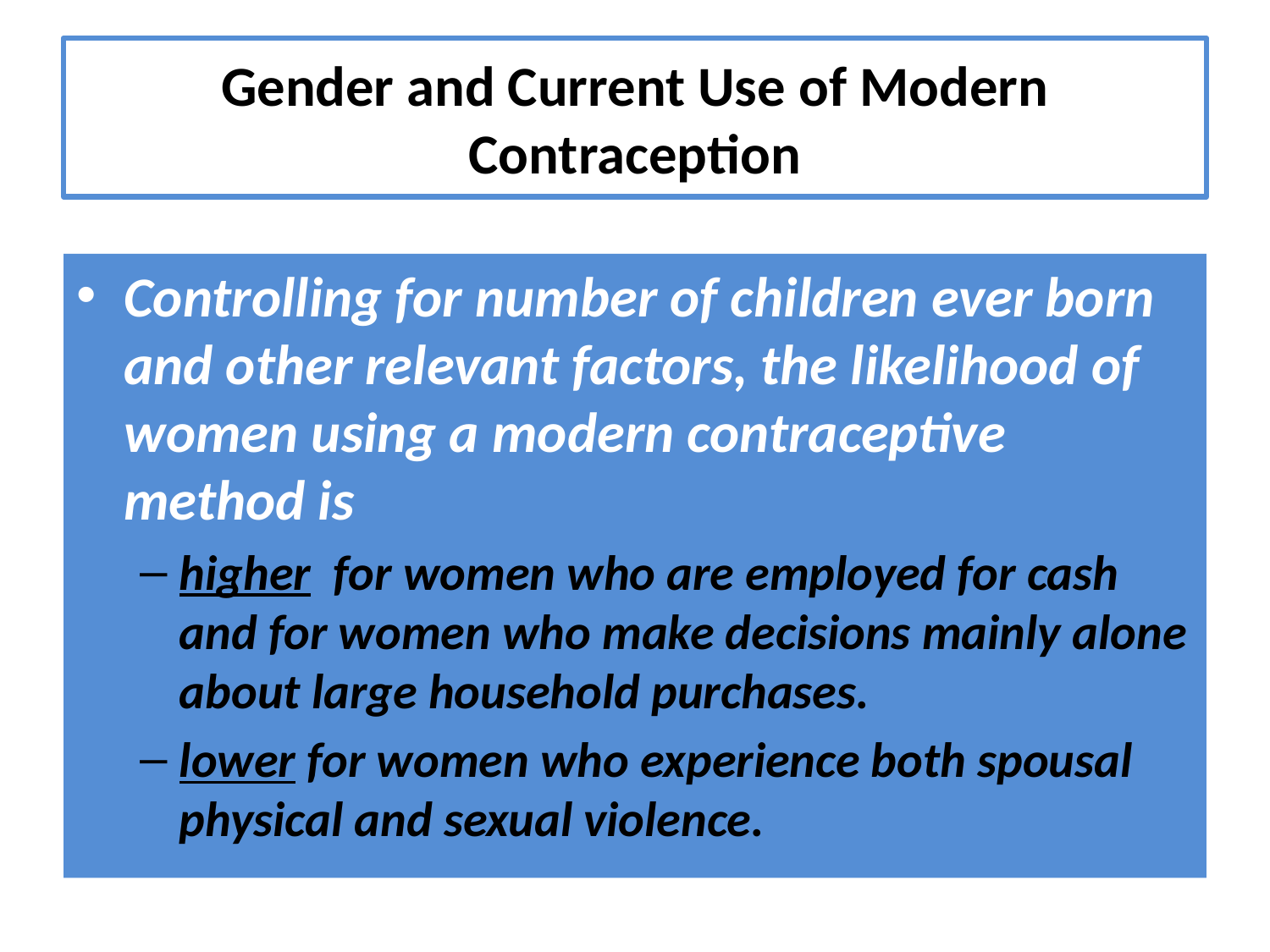

# Gender and Current Use of Modern Contraception
Controlling for number of children ever born and other relevant factors, the likelihood of women using a modern contraceptive method is
higher  for women who are employed for cash and for women who make decisions mainly alone about large household purchases.
lower for women who experience both spousal physical and sexual violence.